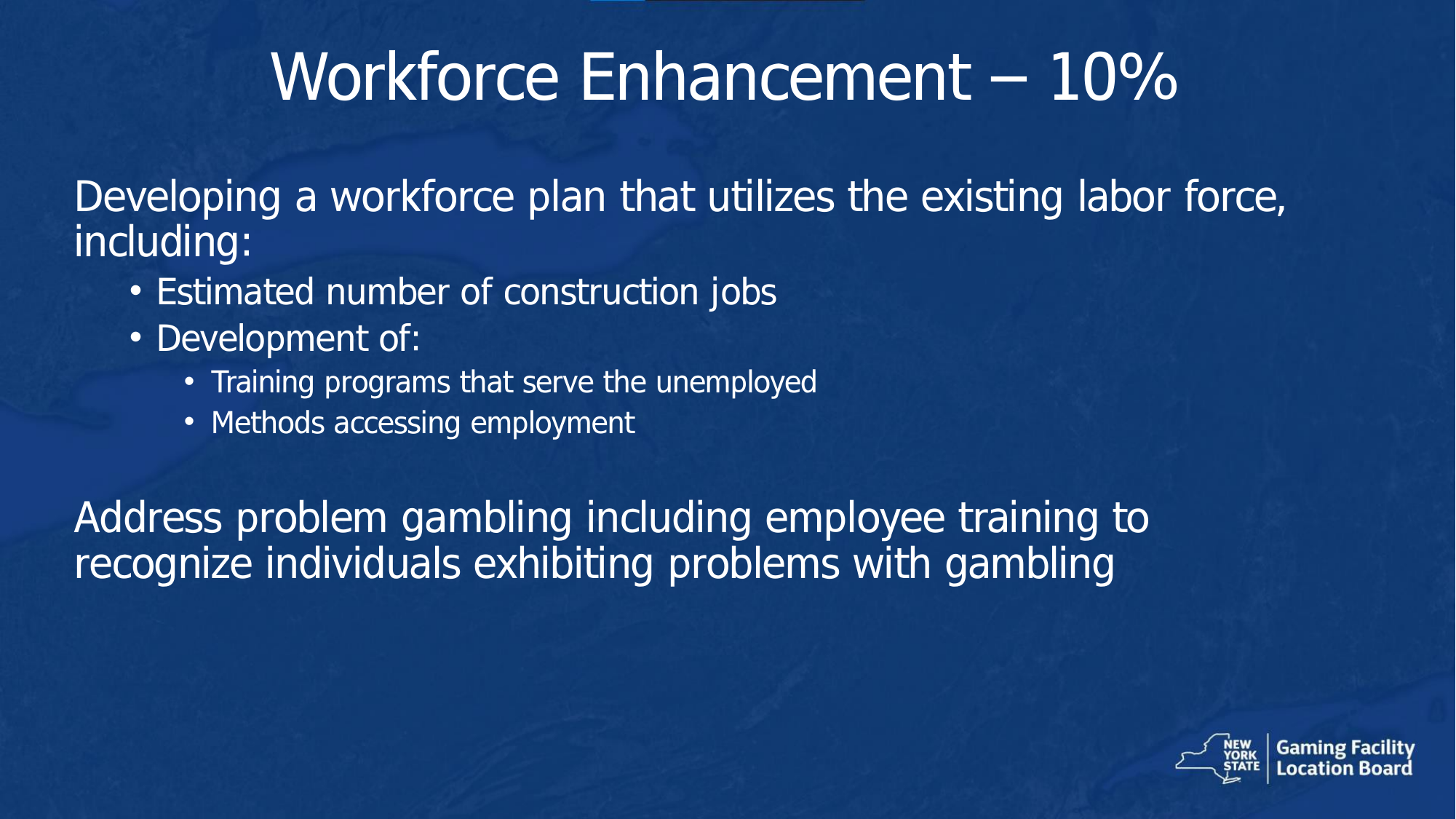

# Workforce Enhancement – 10%
Developing a workforce plan that utilizes the existing labor force, including:
Estimated number of construction jobs
Development of:
Training programs that serve the unemployed
Methods accessing employment

Address problem gambling including employee training to recognize individuals exhibiting problems with gambling